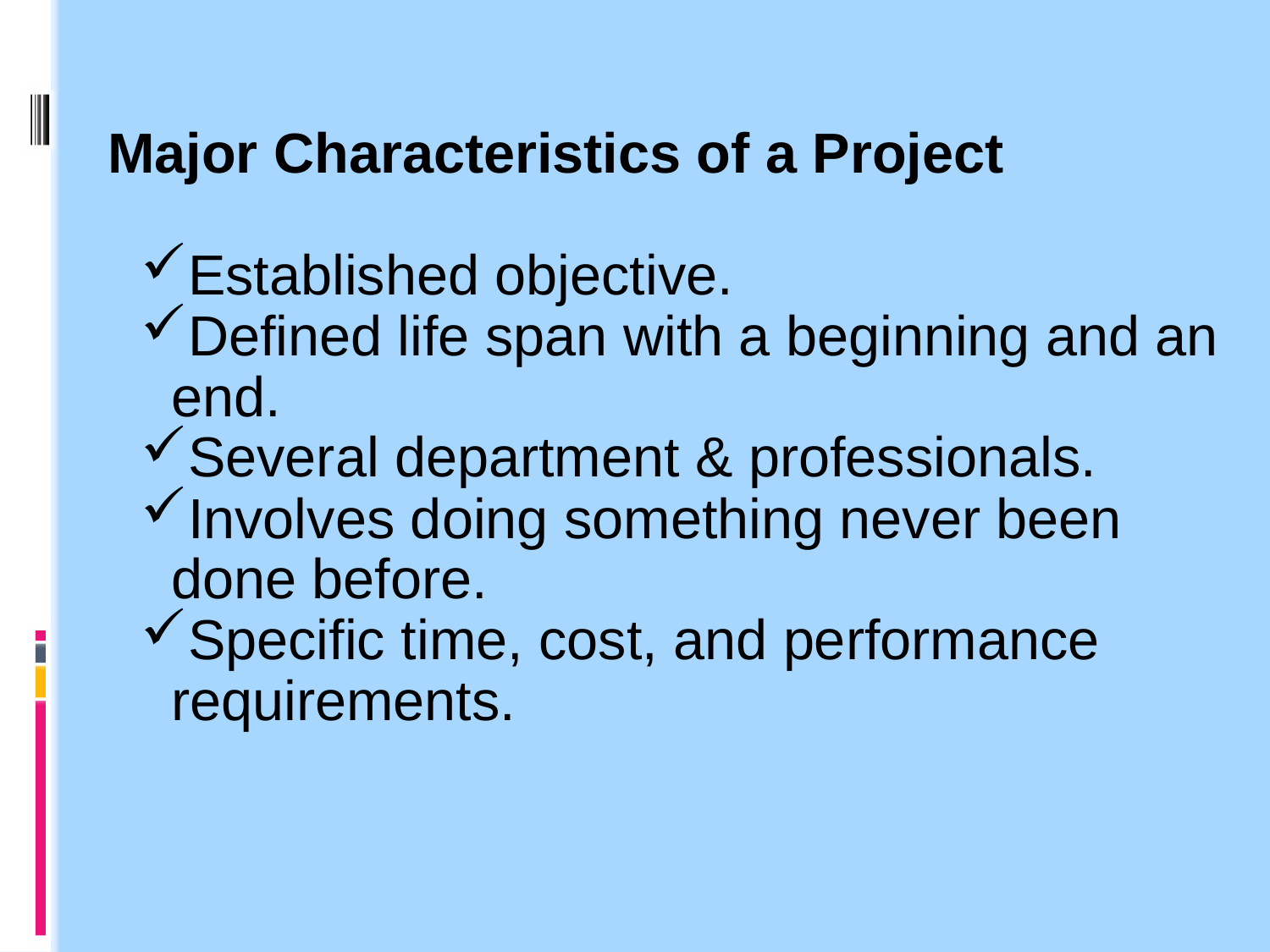

Major Characteristics of a Project

Established objective.
Defined life span with a beginning and an end.
Several department & professionals.
Involves doing something never been done before.
Specific time, cost, and performance requirements.